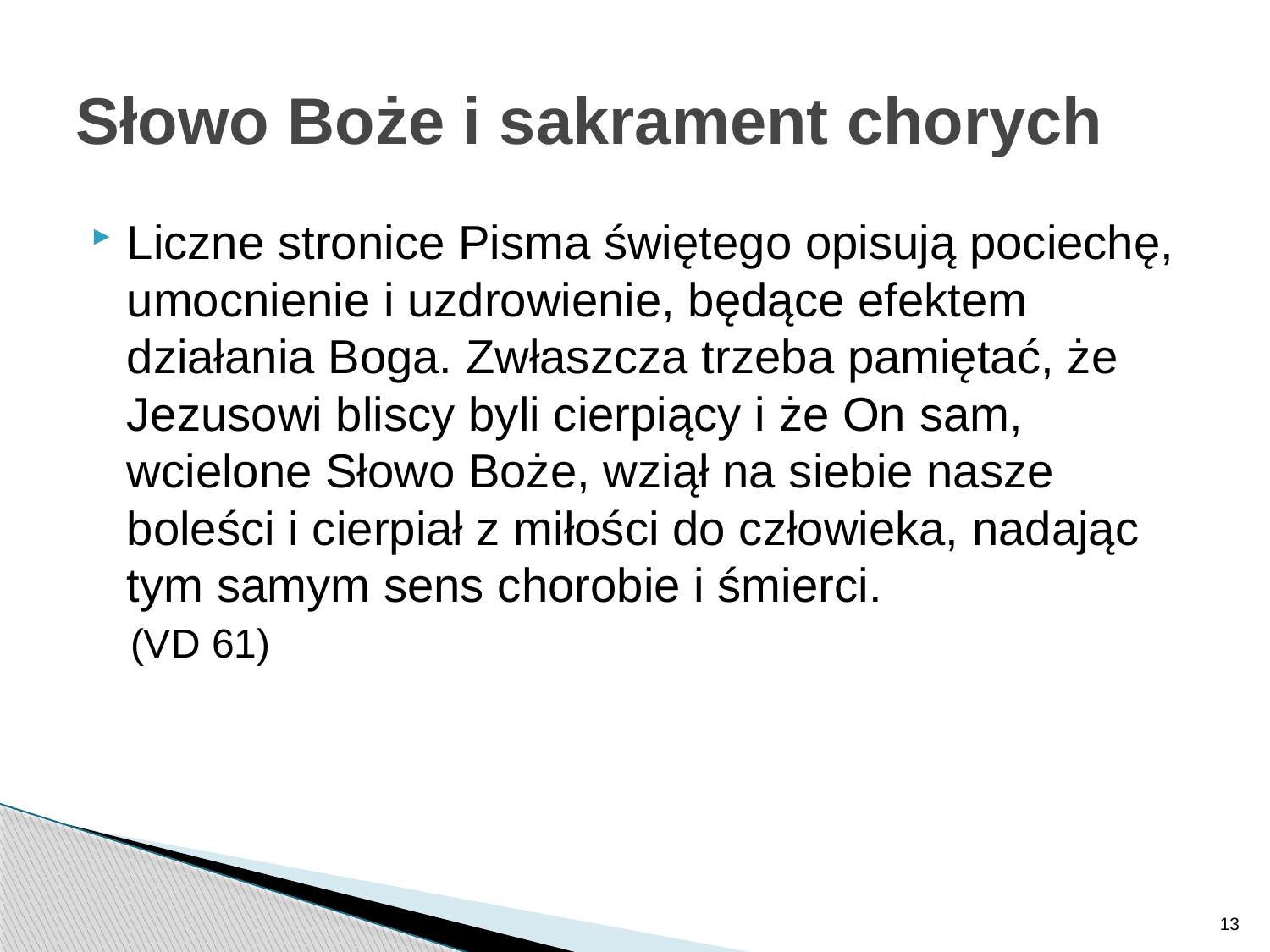

# Słowo Boże i sakrament chorych
Liczne stronice Pisma świętego opisują pociechę, umocnienie i uzdrowienie, będące efektem działania Boga. Zwłaszcza trzeba pamiętać, że Jezusowi bliscy byli cierpiący i że On sam, wcielone Słowo Boże, wziął na siebie nasze boleści i cierpiał z miłości do człowieka, nadając tym samym sens chorobie i śmierci.
(VD 61)
13